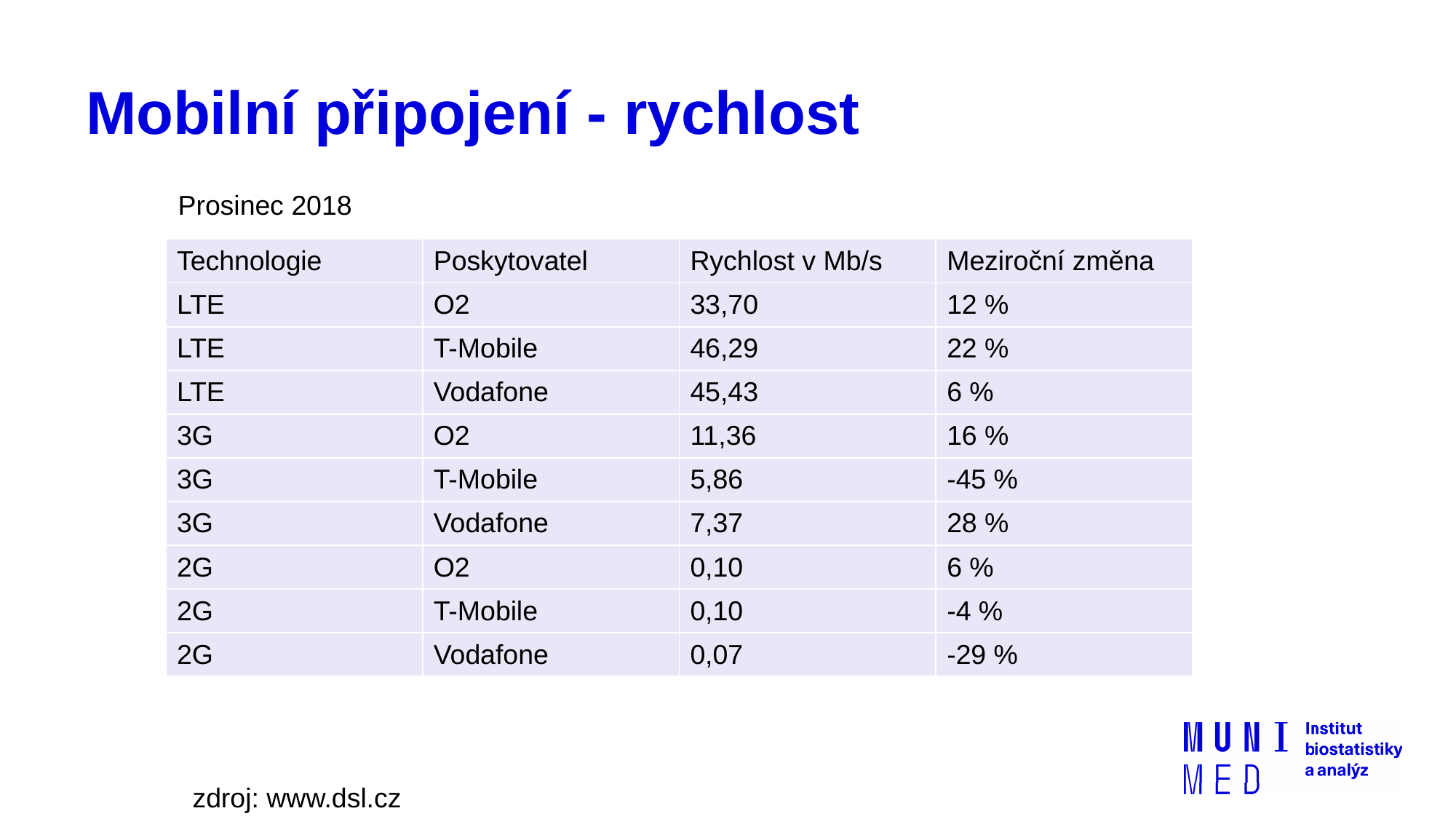

# Mobilní připojení - rychlost
Prosinec 2018
| Technologie | Poskytovatel | Rychlost v Mb/s | Meziroční změna |
| --- | --- | --- | --- |
| LTE | O2 | 33,70 | 12 % |
| LTE | T-Mobile | 46,29 | 22 % |
| LTE | Vodafone | 45,43 | 6 % |
| 3G | O2 | 11,36 | 16 % |
| 3G | T-Mobile | 5,86 | -45 % |
| 3G | Vodafone | 7,37 | 28 % |
| 2G | O2 | 0,10 | 6 % |
| 2G | T-Mobile | 0,10 | -4 % |
| 2G | Vodafone | 0,07 | -29 % |
zdroj: www.dsl.cz